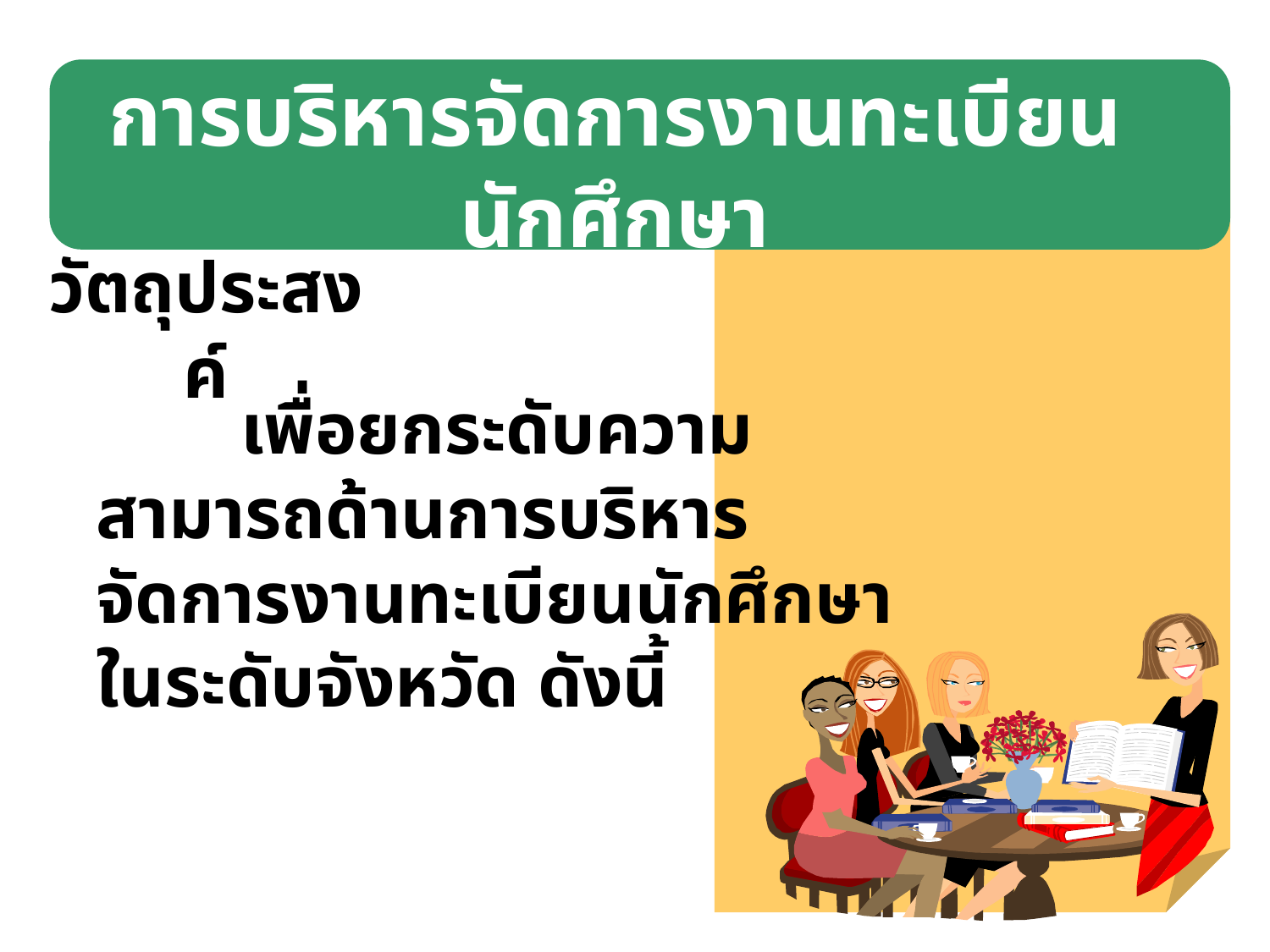

# การบริหารจัดการงานทะเบียนนักศึกษา

วัตถุประสงค์
		 เพื่อยกระดับความสามารถด้านการบริหารจัดการงานทะเบียนนักศึกษาในระดับจังหวัด ดังนี้